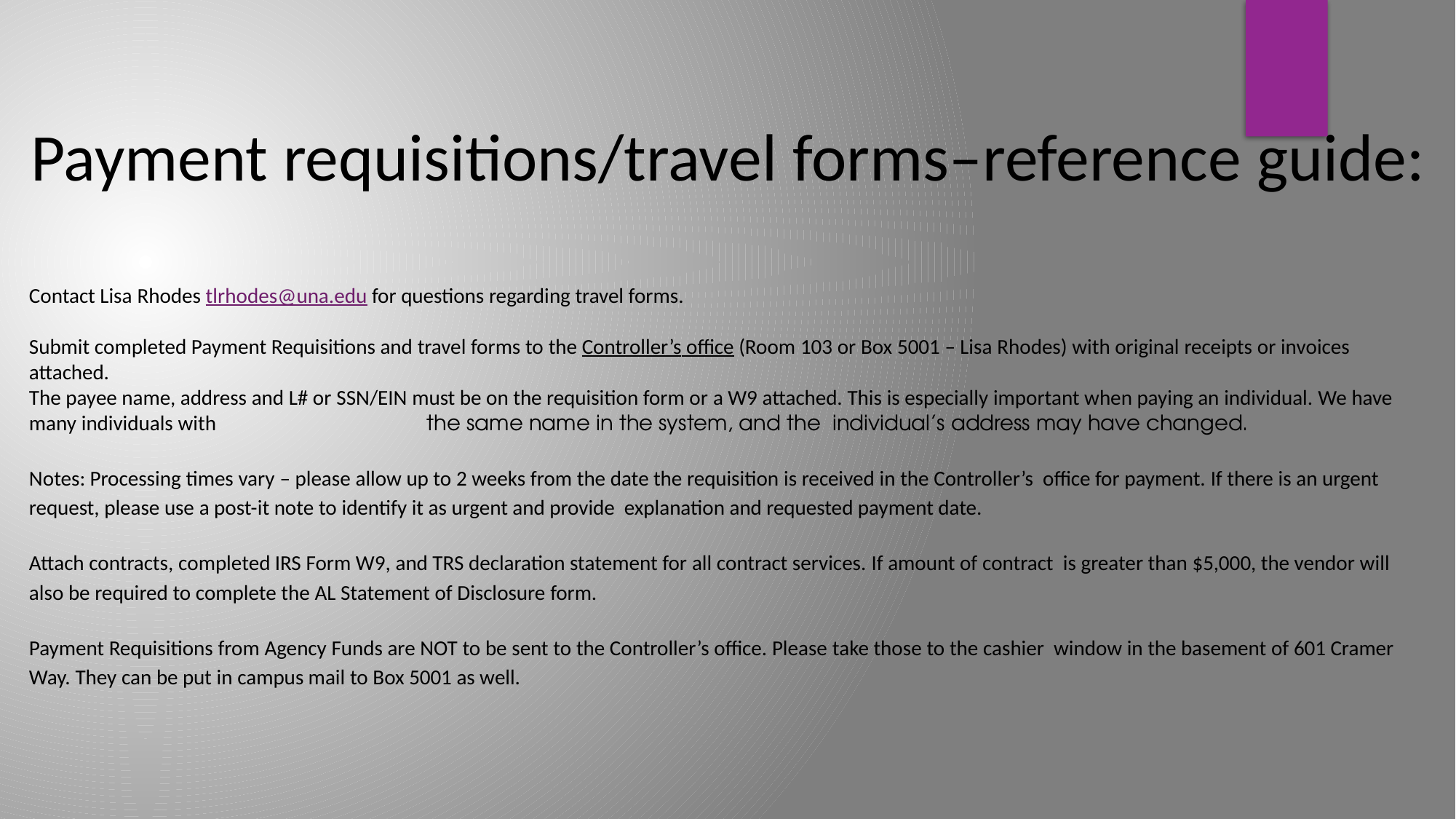

Payment requisitions/travel forms–reference guide:

Contact Lisa Rhodes tlrhodes@una.edu for questions regarding travel forms.

Submit completed Payment Requisitions and travel forms to the Controller’s office (Room 103 or Box 5001 – Lisa Rhodes) with original receipts or invoices attached.
The payee name, address and L# or SSN/EIN must be on the requisition form or a W9 attached. This is especially important when paying an individual. We have many individuals with                                             the same name in the system, and the  individual’s address may have changed.

Notes: Processing times vary – please allow up to 2 weeks from the date the requisition is received in the Controller’s  office for payment. If there is an urgent request, please use a post-it note to identify it as urgent and provide  explanation and requested payment date.

Attach contracts, completed IRS Form W9, and TRS declaration statement for all contract services. If amount of contract  is greater than $5,000, the vendor will also be required to complete the AL Statement of Disclosure form.

Payment Requisitions from Agency Funds are NOT to be sent to the Controller’s office. Please take those to the cashier  window in the basement of 601 Cramer Way. They can be put in campus mail to Box 5001 as well.